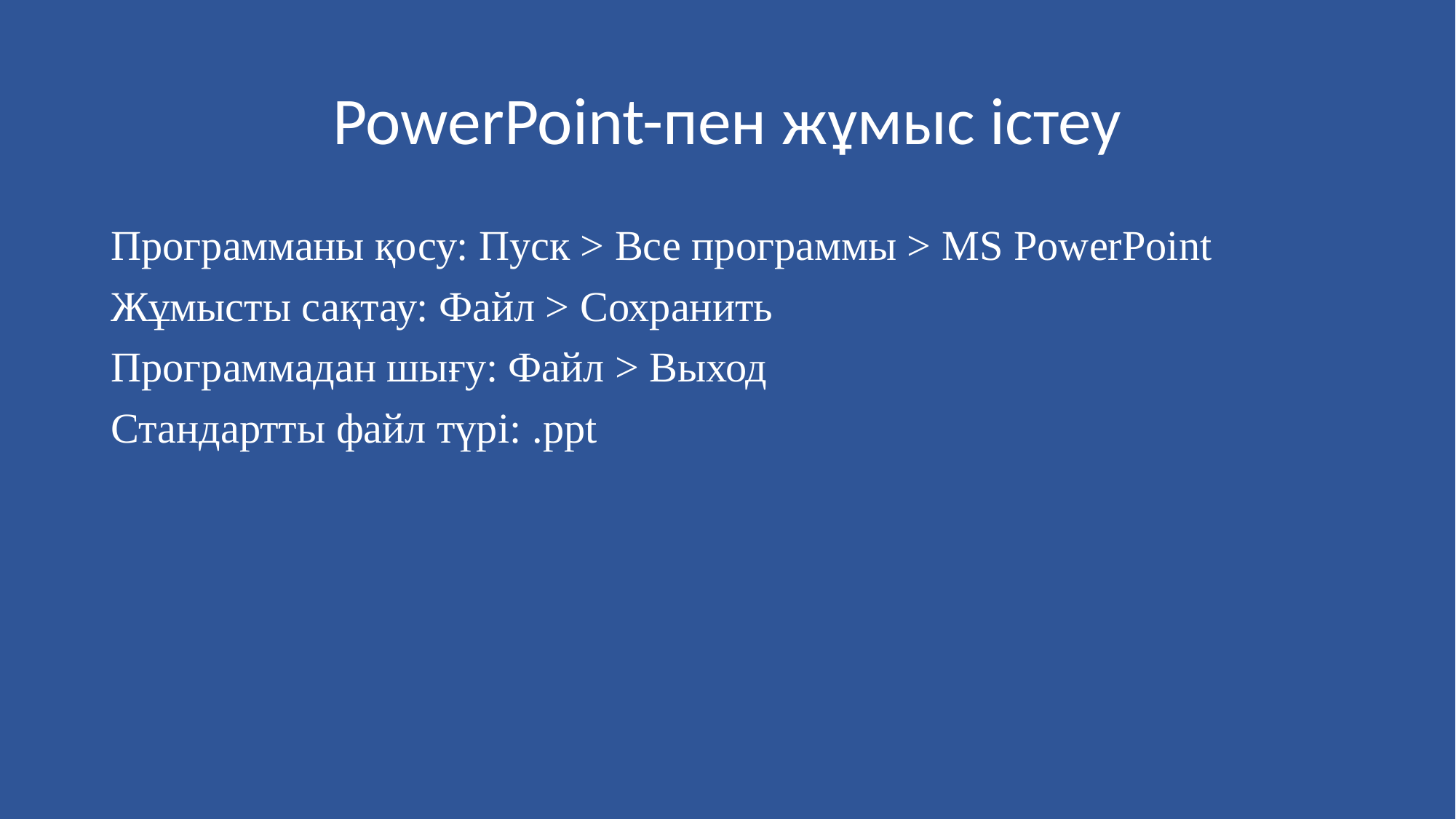

# PowerPoint-пен жұмыс істеу
Программаны қосу: Пуск > Все программы > MS PowerPoint
Жұмысты сақтау: Файл > Сохранить
Программадан шығу: Файл > Выход
Стандартты файл түрі: .ppt